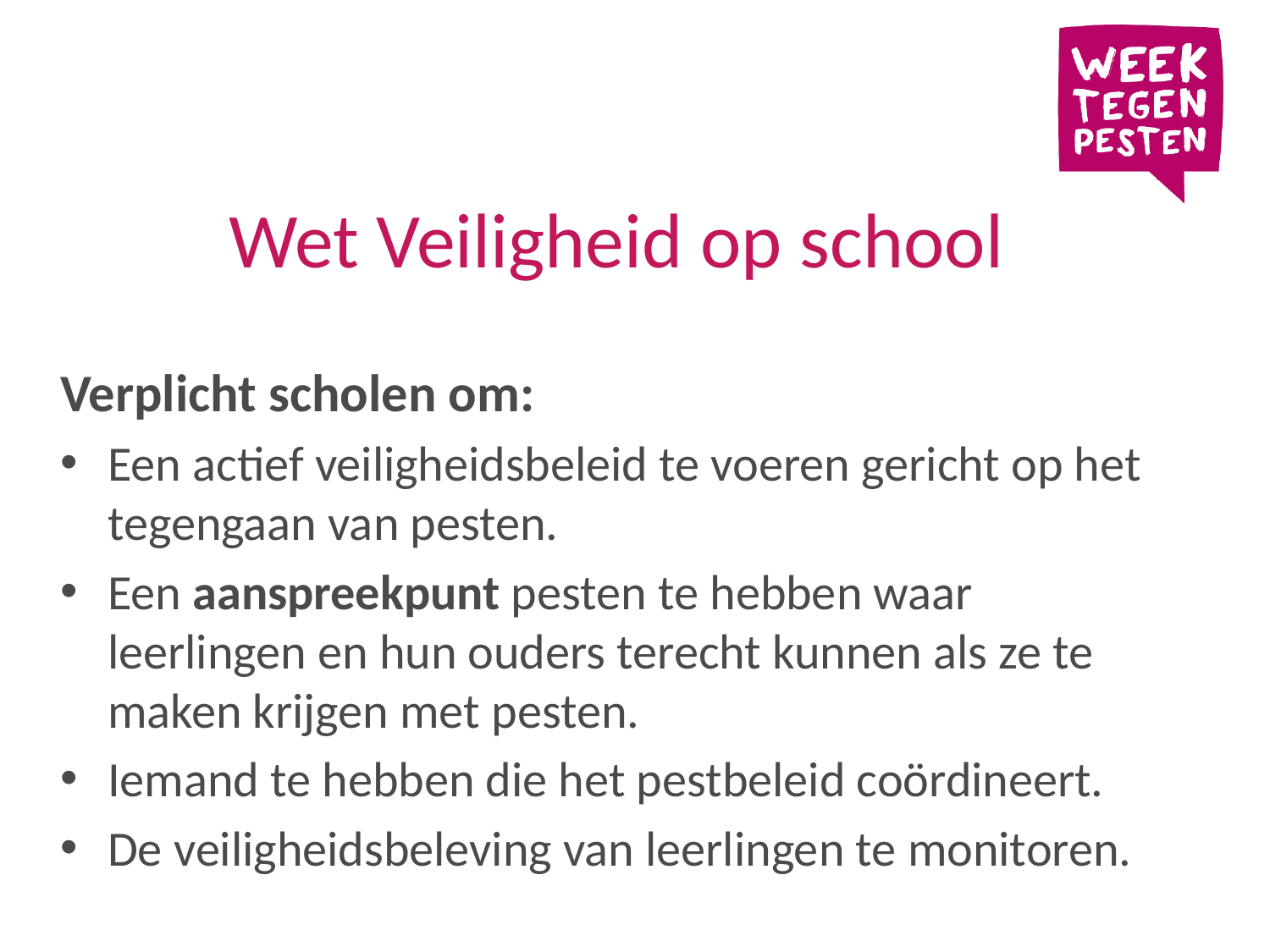

# Wet Veiligheid op school
Verplicht scholen om:
Een actief veiligheidsbeleid te voeren gericht op het tegengaan van pesten.
Een aanspreekpunt pesten te hebben waar leerlingen en hun ouders terecht kunnen als ze te maken krijgen met pesten.
Iemand te hebben die het pestbeleid coördineert.
De veiligheidsbeleving van leerlingen te monitoren.